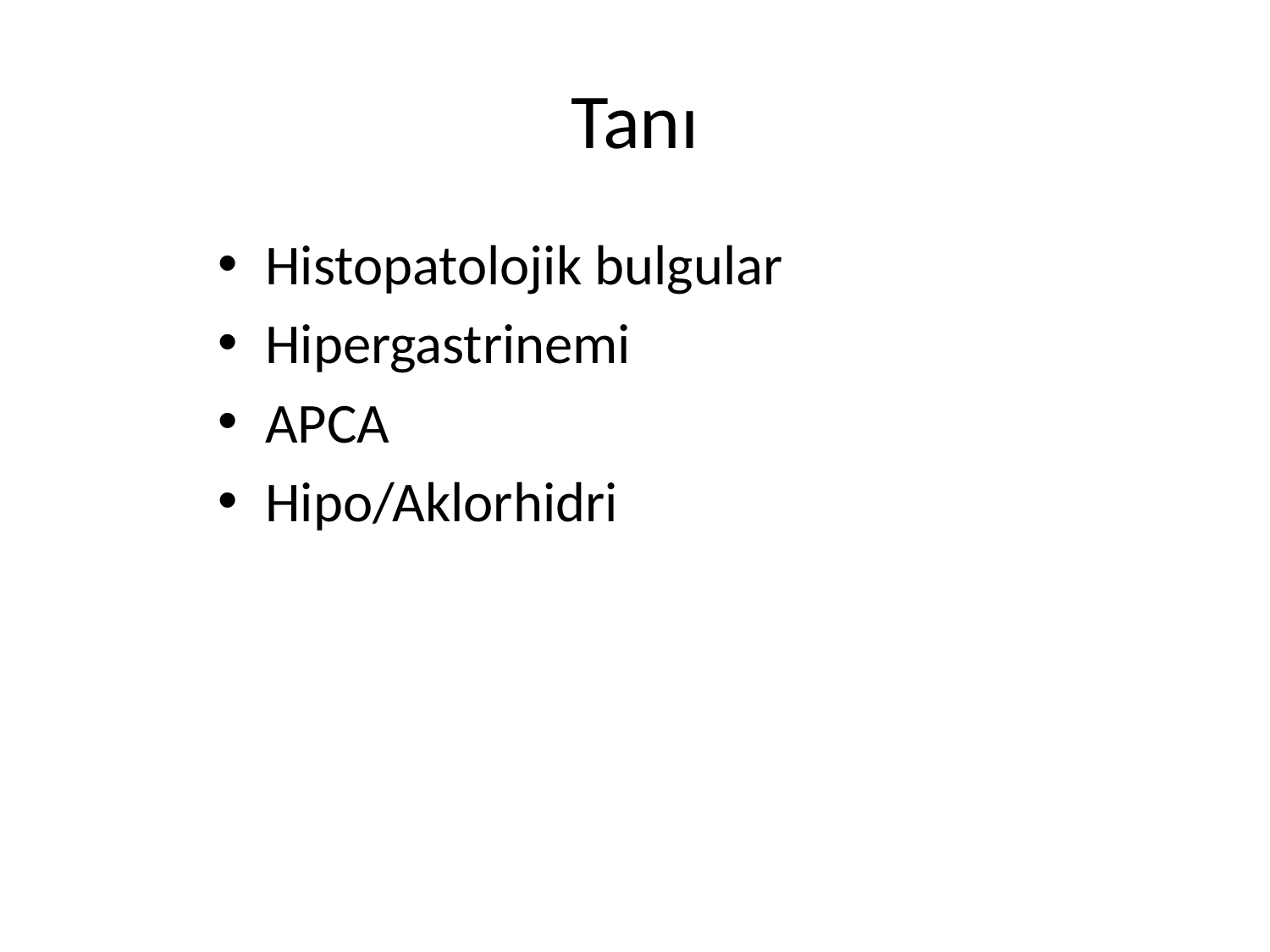

# Tanı
Histopatolojik bulgular
Hipergastrinemi
APCA
Hipo/Aklorhidri